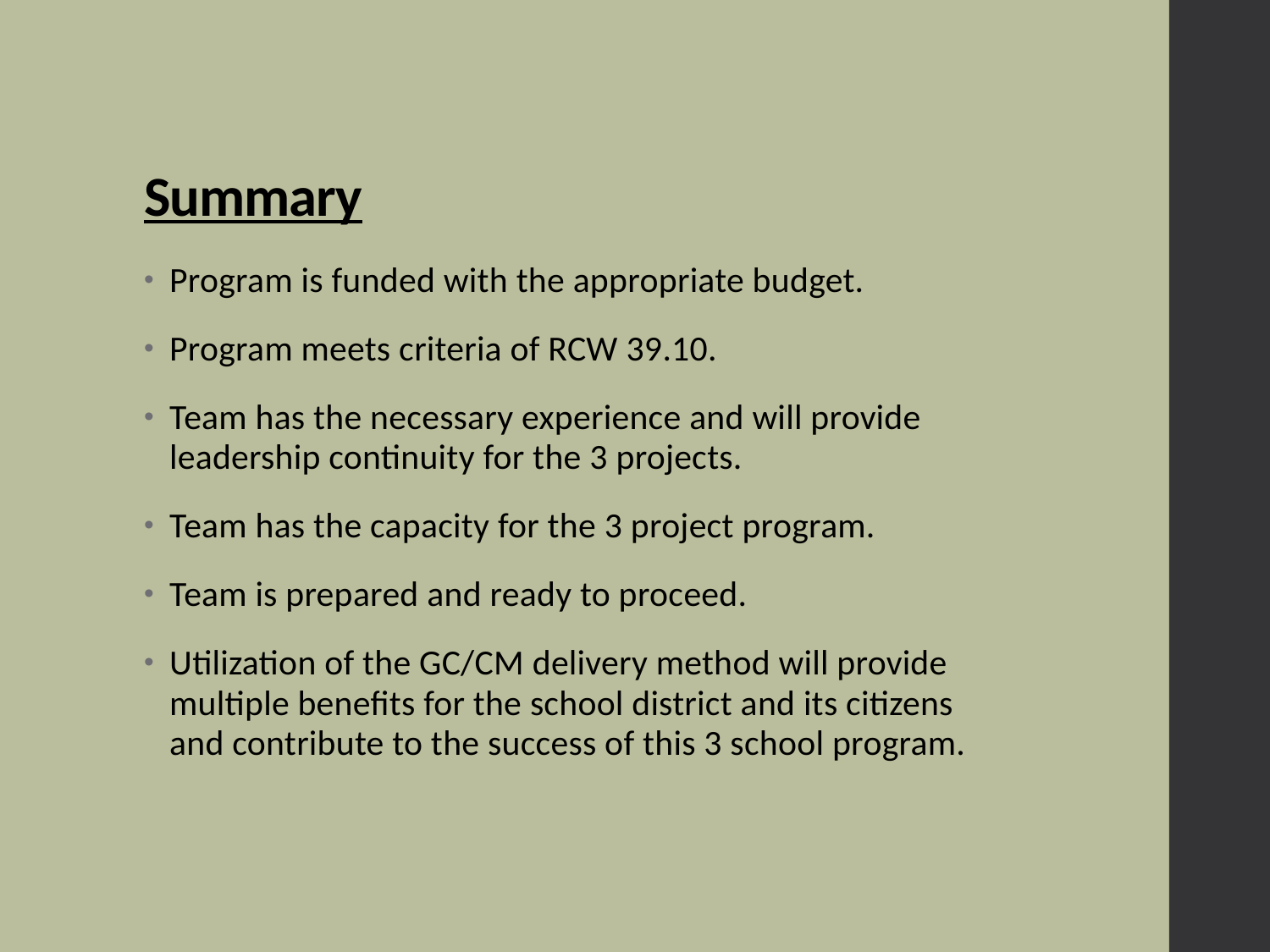

# Summary
Program is funded with the appropriate budget.
Program meets criteria of RCW 39.10.
Team has the necessary experience and will provide leadership continuity for the 3 projects.
Team has the capacity for the 3 project program.
Team is prepared and ready to proceed.
Utilization of the GC/CM delivery method will provide multiple benefits for the school district and its citizens and contribute to the success of this 3 school program.